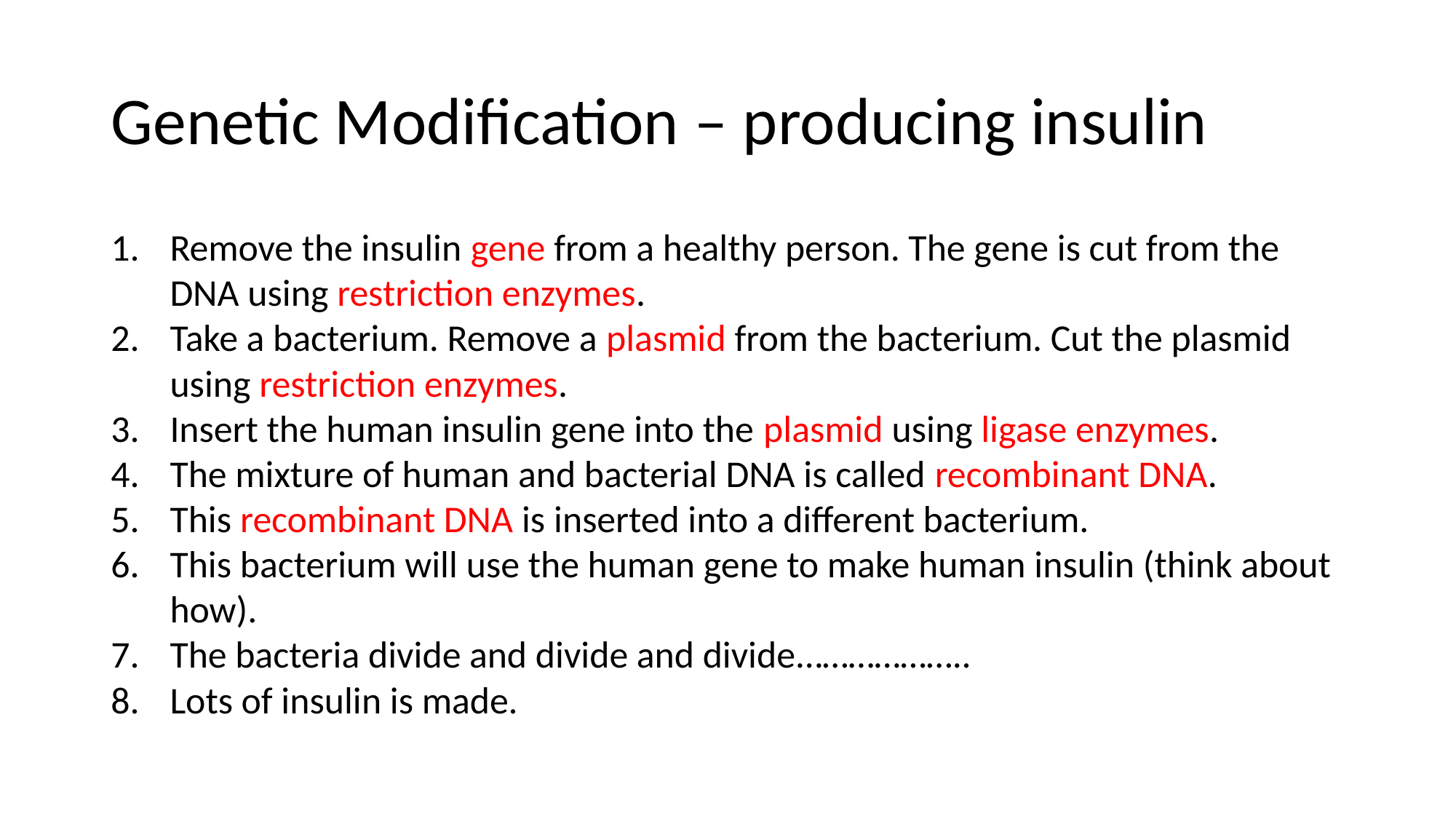

# Genetic Modification – producing insulin
Remove the insulin gene from a healthy person. The gene is cut from the DNA using restriction enzymes.
Take a bacterium. Remove a plasmid from the bacterium. Cut the plasmid using restriction enzymes.
Insert the human insulin gene into the plasmid using ligase enzymes.
The mixture of human and bacterial DNA is called recombinant DNA.
This recombinant DNA is inserted into a different bacterium.
This bacterium will use the human gene to make human insulin (think about how).
The bacteria divide and divide and divide………………..
Lots of insulin is made.